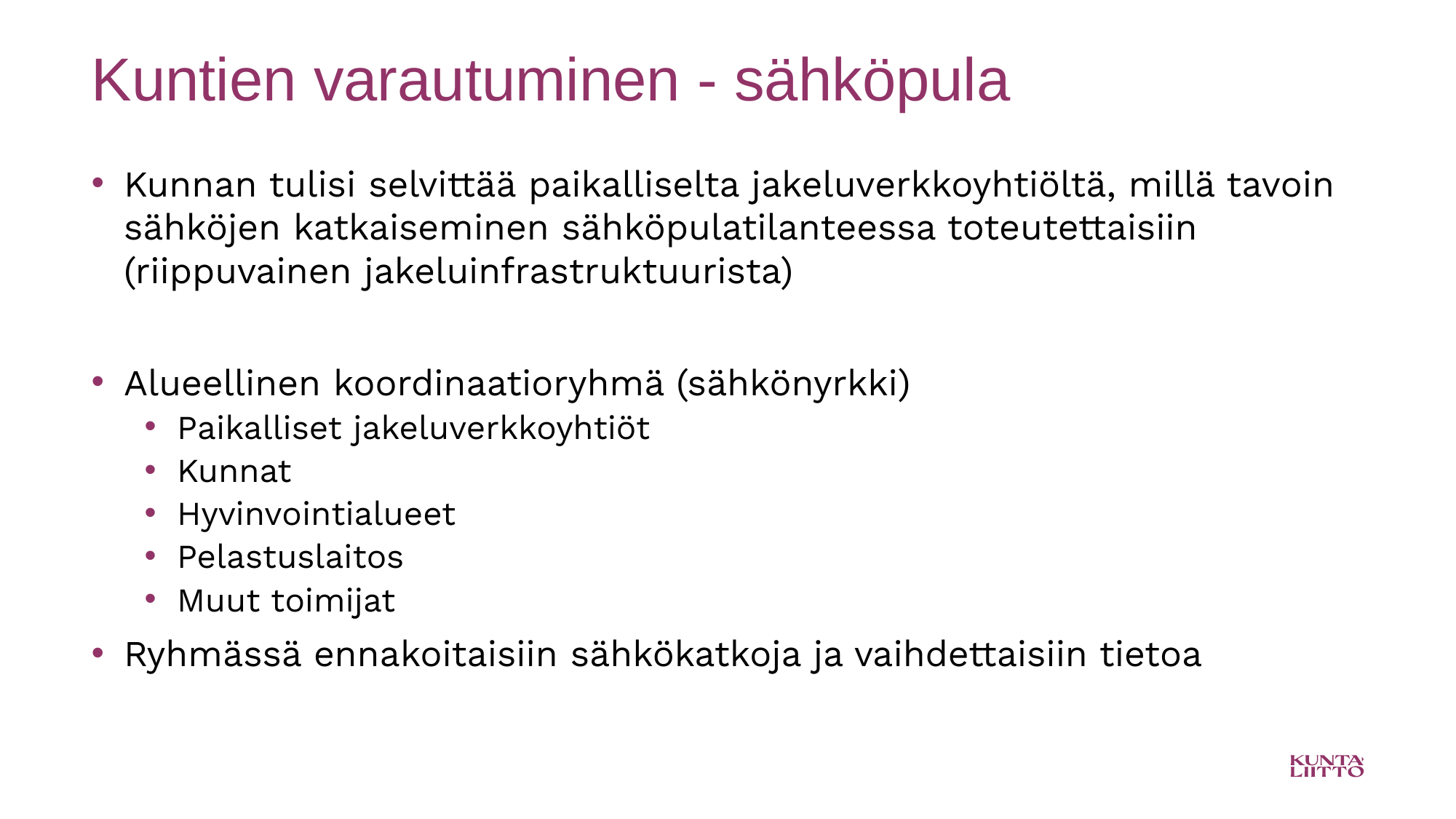

# Kuntien varautuminen - sähköpula
Kunnan tulisi selvittää paikalliselta jakeluverkkoyhtiöltä, millä tavoin sähköjen katkaiseminen sähköpulatilanteessa toteutettaisiin (riippuvainen jakeluinfrastruktuurista)

Alueellinen koordinaatioryhmä (sähkönyrkki)
Paikalliset jakeluverkkoyhtiöt
Kunnat
Hyvinvointialueet
Pelastuslaitos
Muut toimijat
Ryhmässä ennakoitaisiin sähkökatkoja ja vaihdettaisiin tietoa